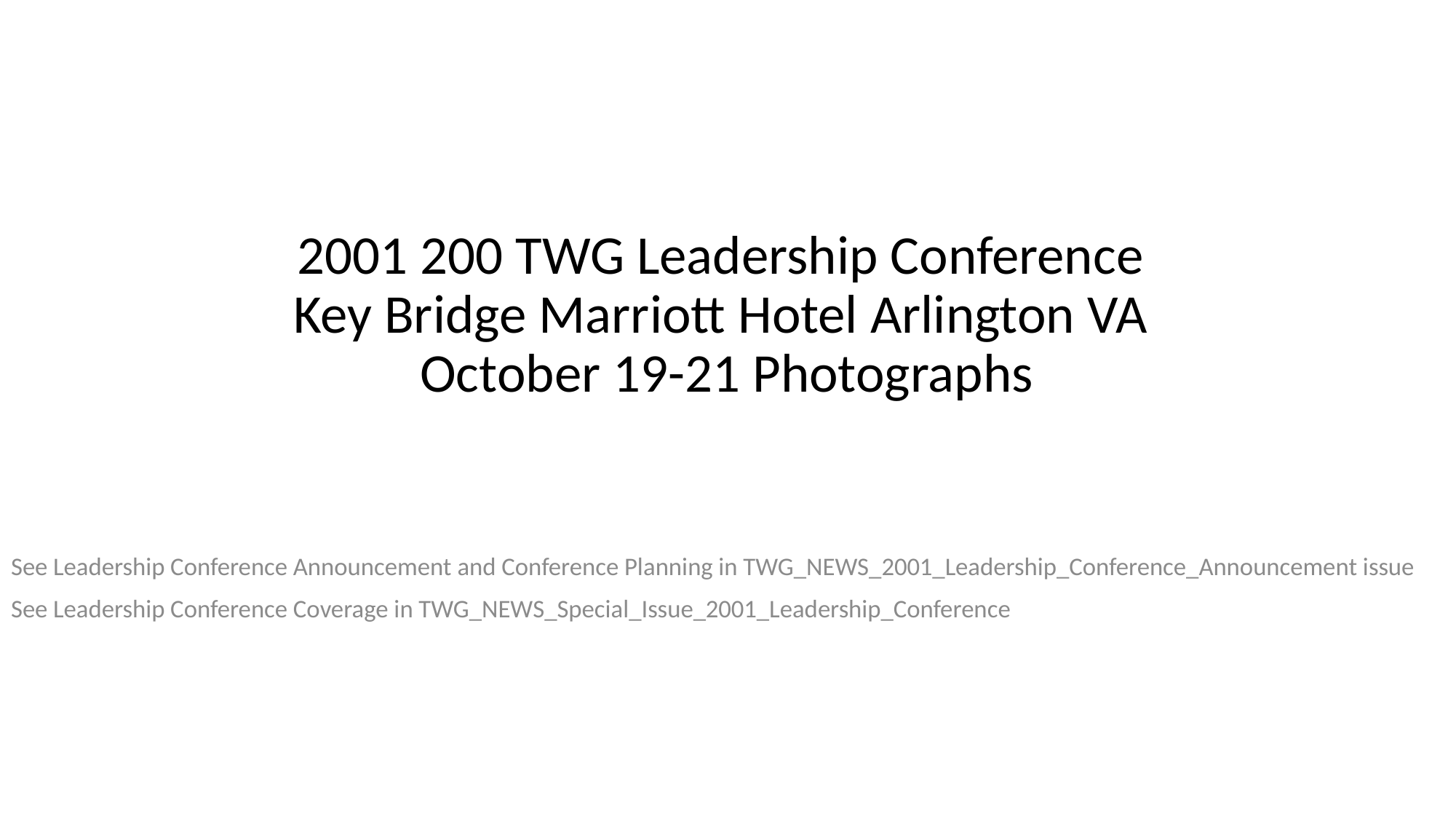

# 2001 200 TWG Leadership Conference Key Bridge Marriott Hotel Arlington VA October 19-21 Photographs
See Leadership Conference Announcement and Conference Planning in TWG_NEWS_2001_Leadership_Conference_Announcement issue
See Leadership Conference Coverage in TWG_NEWS_Special_Issue_2001_Leadership_Conference